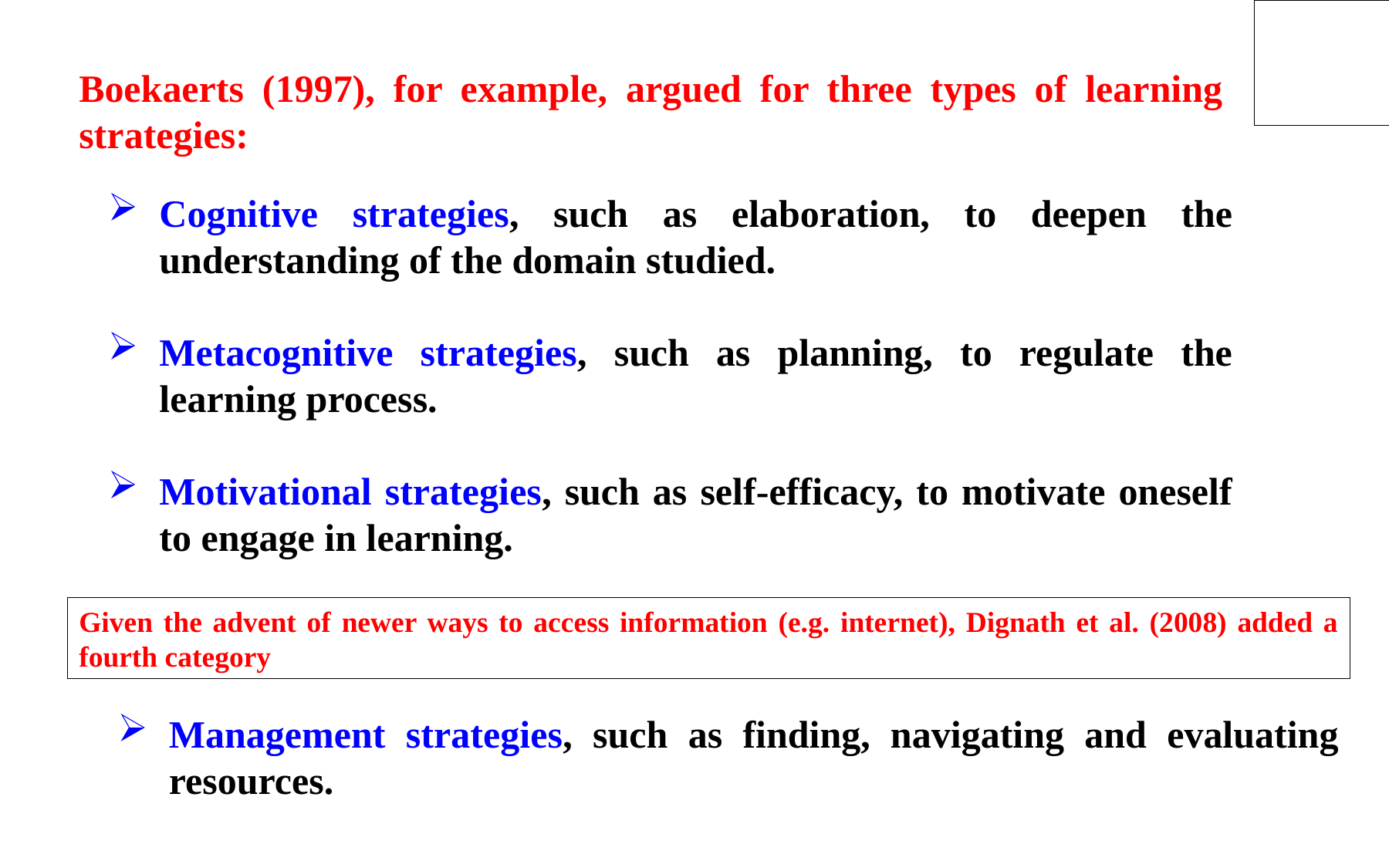

Boekaerts (1997), for example, argued for three types of learning strategies:
Cognitive strategies, such as elaboration, to deepen the understanding of the domain studied.

Metacognitive strategies, such as planning, to regulate the learning process.

Motivational strategies, such as self-efficacy, to motivate oneself to engage in learning.
Given the advent of newer ways to access information (e.g. internet), Dignath et al. (2008) added a fourth category
Management strategies, such as finding, navigating and evaluating resources.